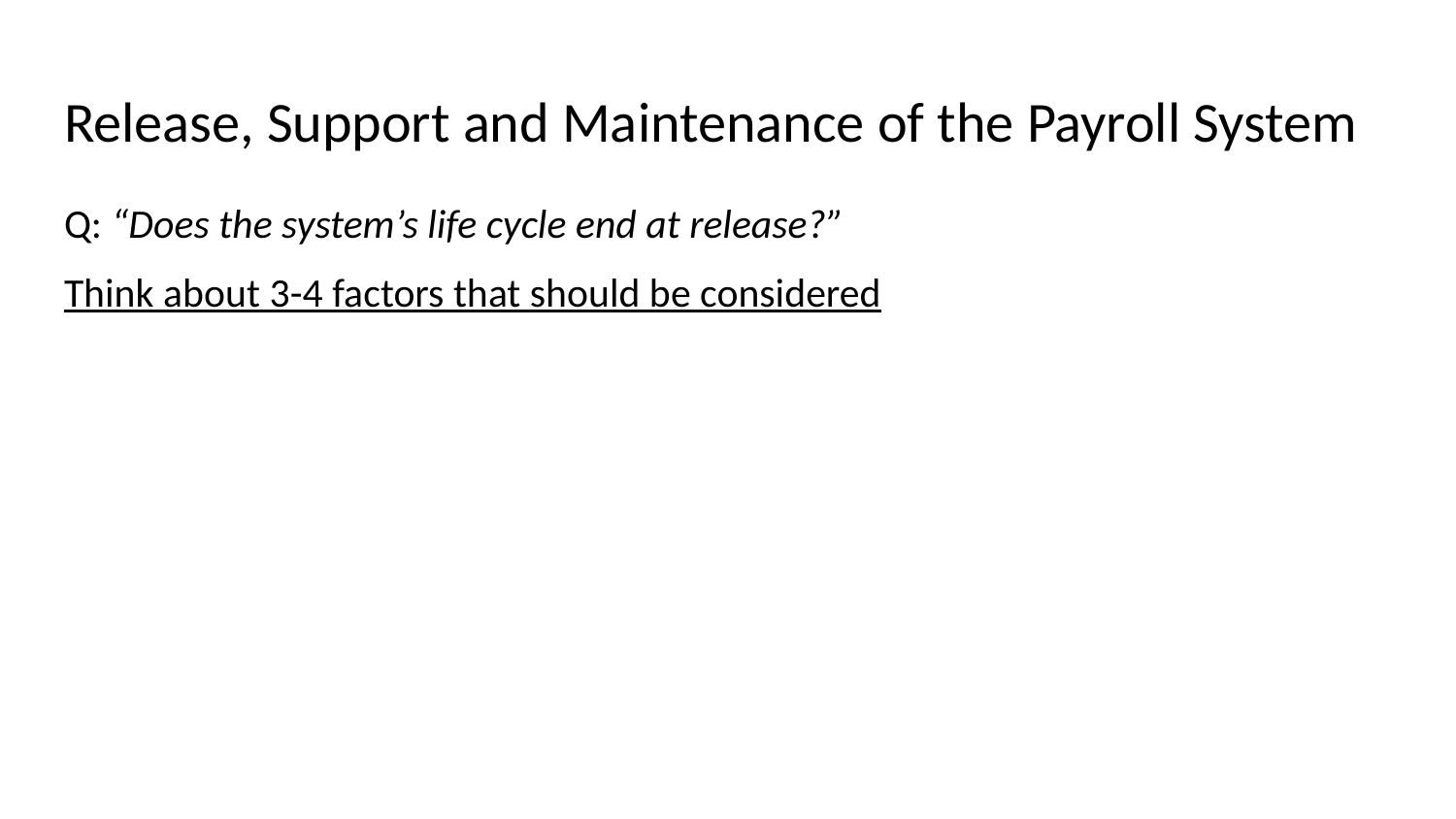

# Release, Support and Maintenance of the Payroll System
Q: “Does the system’s life cycle end at release?”
Think about 3-4 factors that should be considered